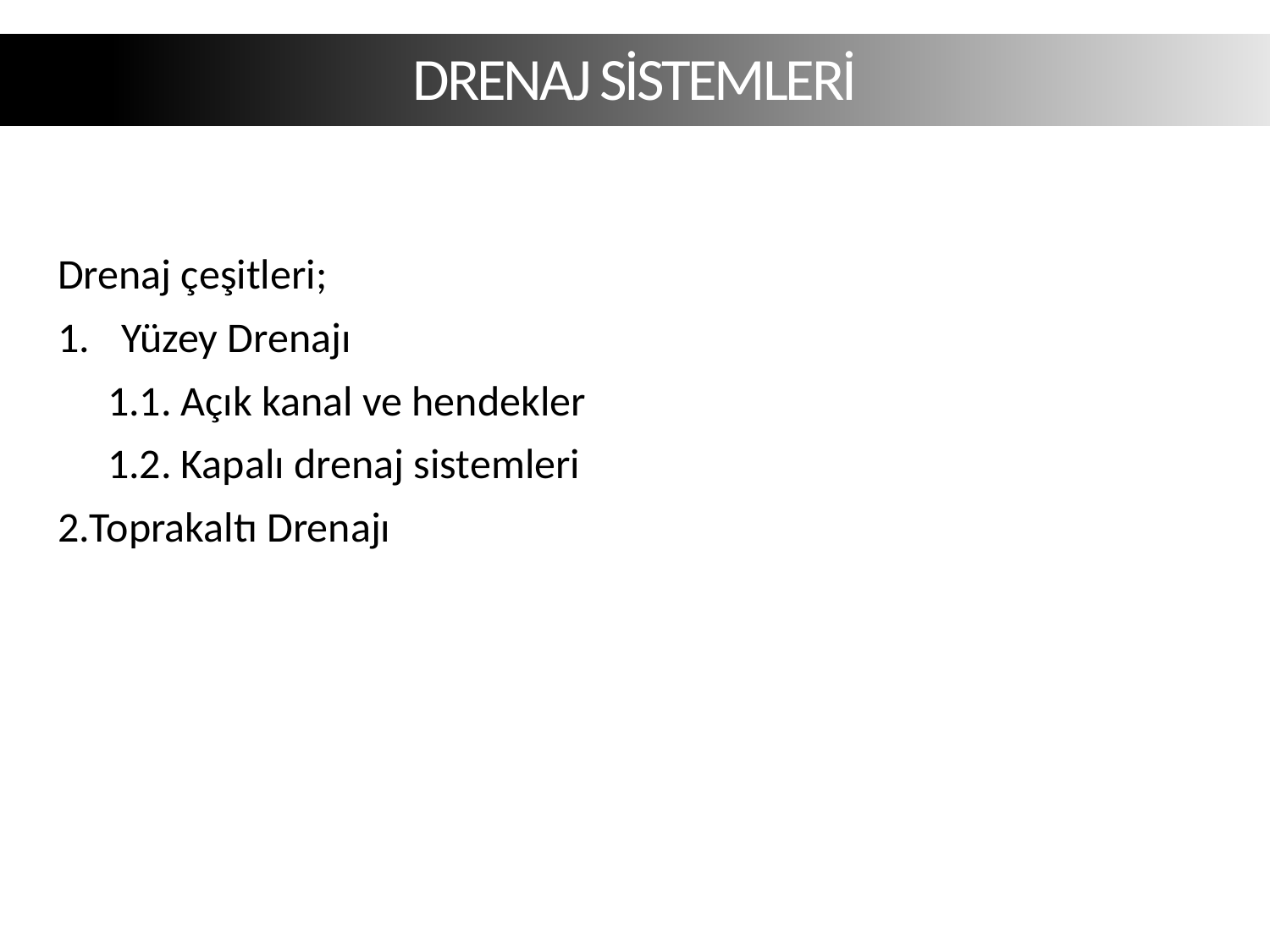

DRENAJ SİSTEMLERİ

Drenaj çeşitleri;
Yüzey Drenajı
1.1. Açık kanal ve hendekler
1.2. Kapalı drenaj sistemleri
Toprakaltı Drenajı